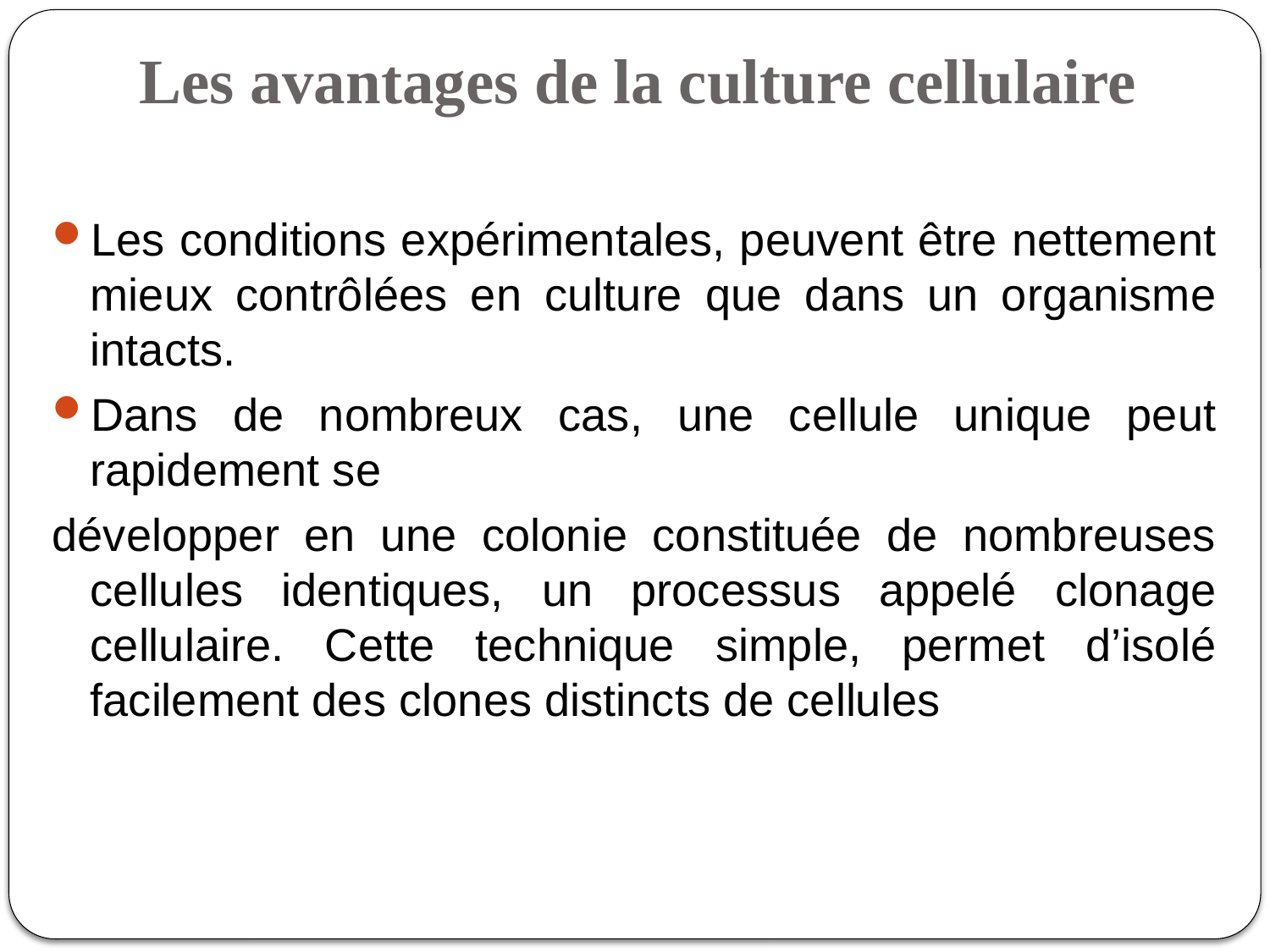

# Les avantages de la culture cellulaire

Les conditions expérimentales, peuvent être nettement mieux contrôlées en culture que dans un organisme intacts.
Dans de nombreux cas, une cellule unique peut rapidement se
développer en une colonie constituée de nombreuses cellules identiques, un processus appelé clonage cellulaire. Cette technique simple, permet d’isolé facilement des clones distincts de cellules